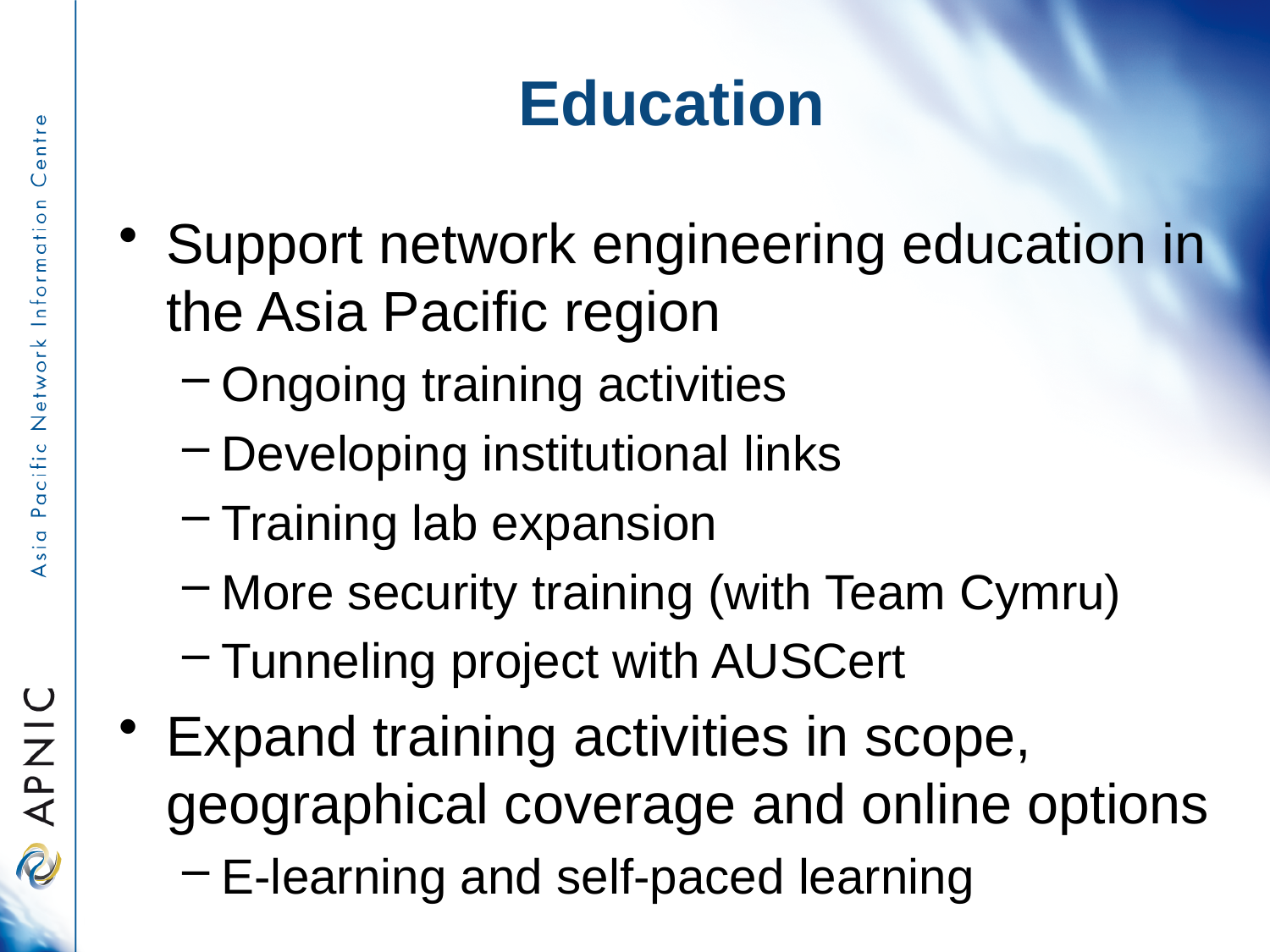

# Education
Support network engineering education in the Asia Pacific region
Ongoing training activities
Developing institutional links
Training lab expansion
More security training (with Team Cymru)
Tunneling project with AUSCert
Expand training activities in scope, geographical coverage and online options
E-learning and self-paced learning